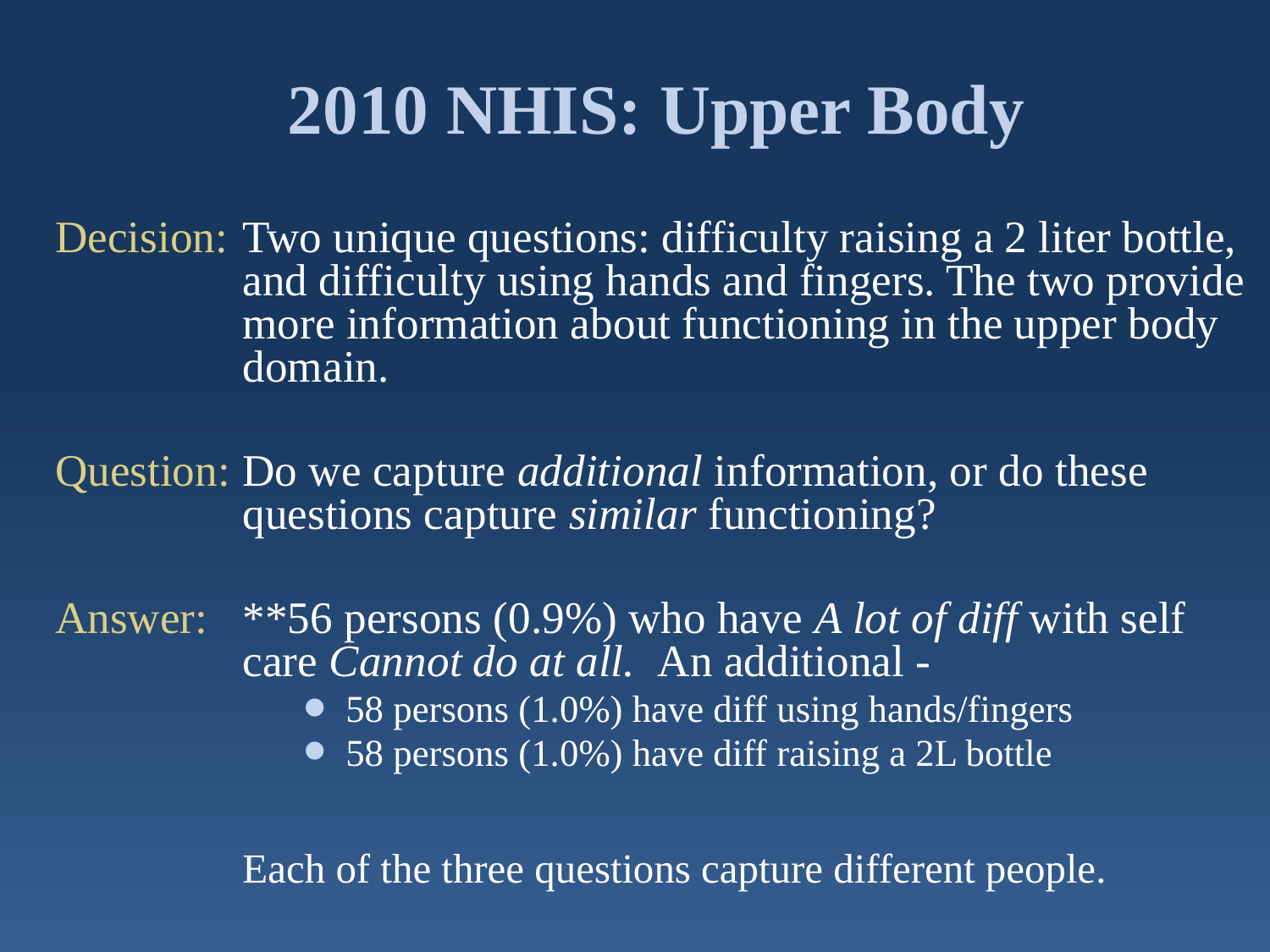

# 2010 NHIS: Upper Body
Decision:	Two unique questions: difficulty raising a 2 liter bottle, and difficulty using hands and fingers. The two provide more information about functioning in the upper body domain.

Question:	Do we capture additional information, or do these questions capture similar functioning?

Answer:	**56 persons (0.9%) who have A lot of diff with self care Cannot do at all.  An additional -
  58 persons (1.0%) have diff using hands/fingers
  58 persons (1.0%) have diff raising a 2L bottle

Each of the three questions capture different people.